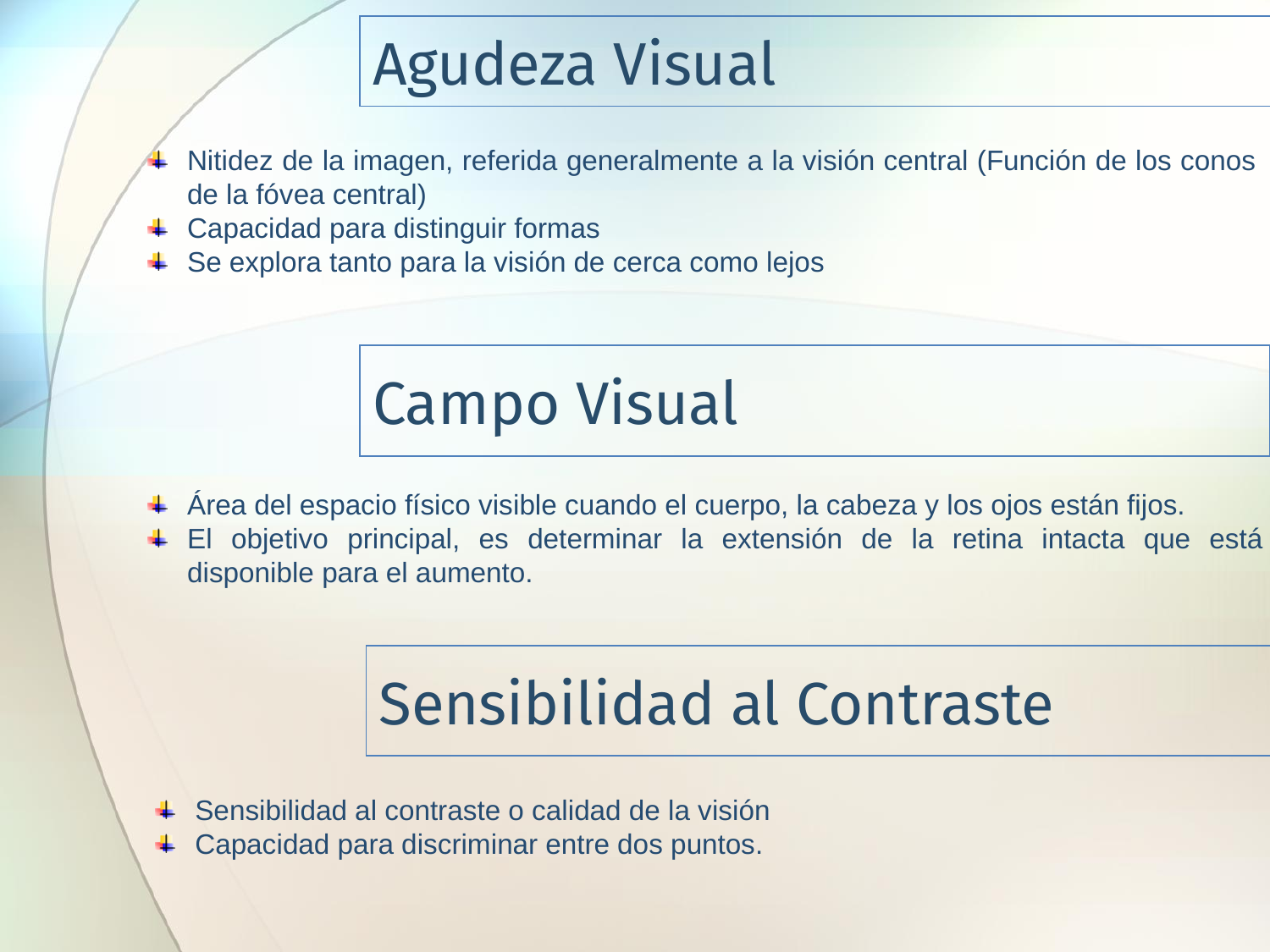

# Agudeza Visual
Nitidez de la imagen, referida generalmente a la visión central (Función de los conos de la fóvea central)
Capacidad para distinguir formas
Se explora tanto para la visión de cerca como lejos
Campo Visual
Área del espacio físico visible cuando el cuerpo, la cabeza y los ojos están fijos.
El objetivo principal, es determinar la extensión de la retina intacta que está disponible para el aumento.
Sensibilidad al Contraste
Sensibilidad al contraste o calidad de la visión
Capacidad para discriminar entre dos puntos.